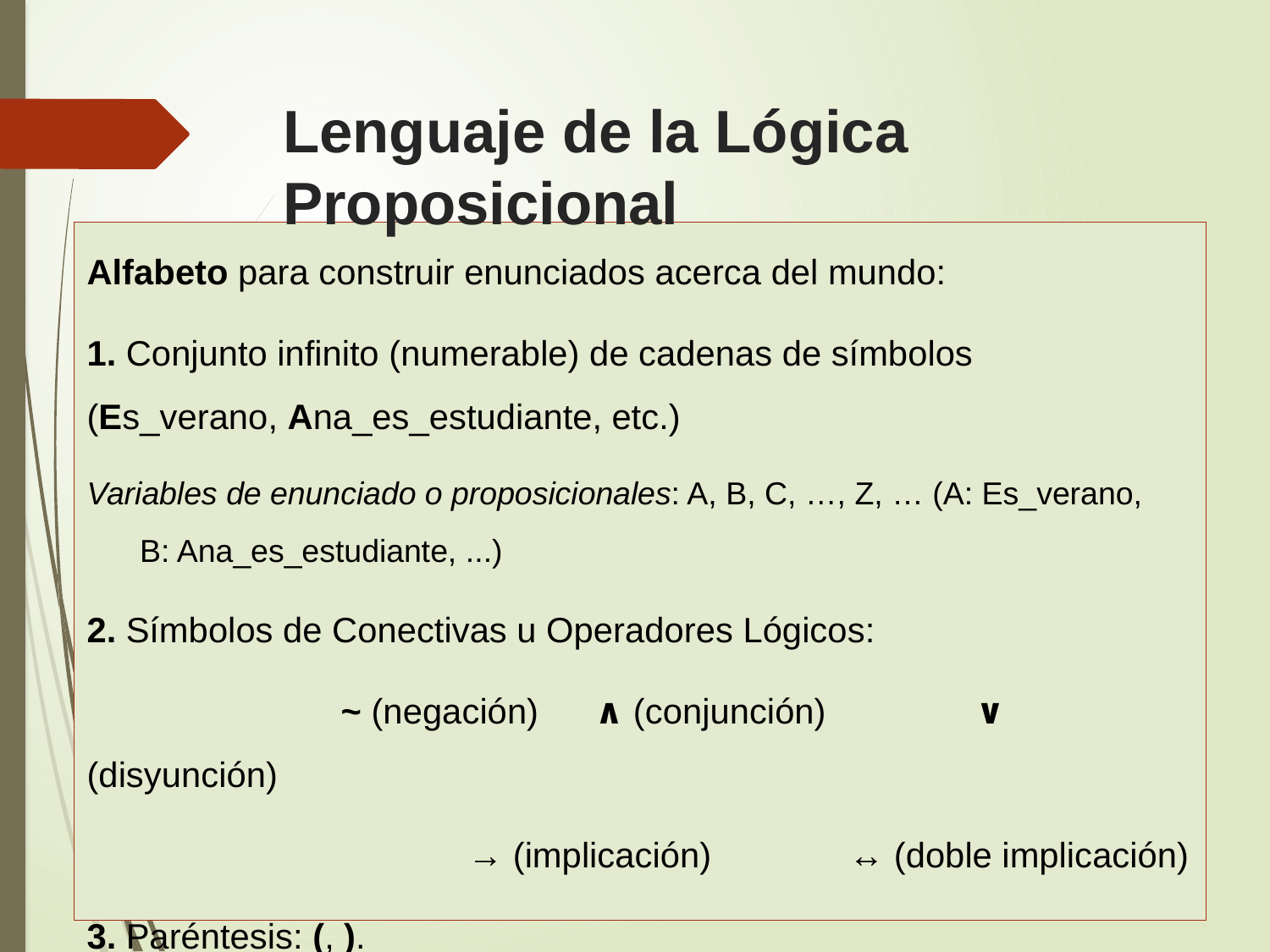

Lenguaje de la Lógica Proposicional
Alfabeto para construir enunciados acerca del mundo:
1. Conjunto infinito (numerable) de cadenas de símbolos                   (Es_verano, Ana_es_estudiante, etc.)
Variables de enunciado o proposicionales: A, B, C, …, Z, … (A: Es_verano,            B: Ana_es_estudiante, ...)
2. Símbolos de Conectivas u Operadores Lógicos:
		~ (negación)  	∧ (conjunción) 		∨ (disyunción)
			→ (implicación)	 	↔ (doble implicación)
3. Paréntesis: (, ).